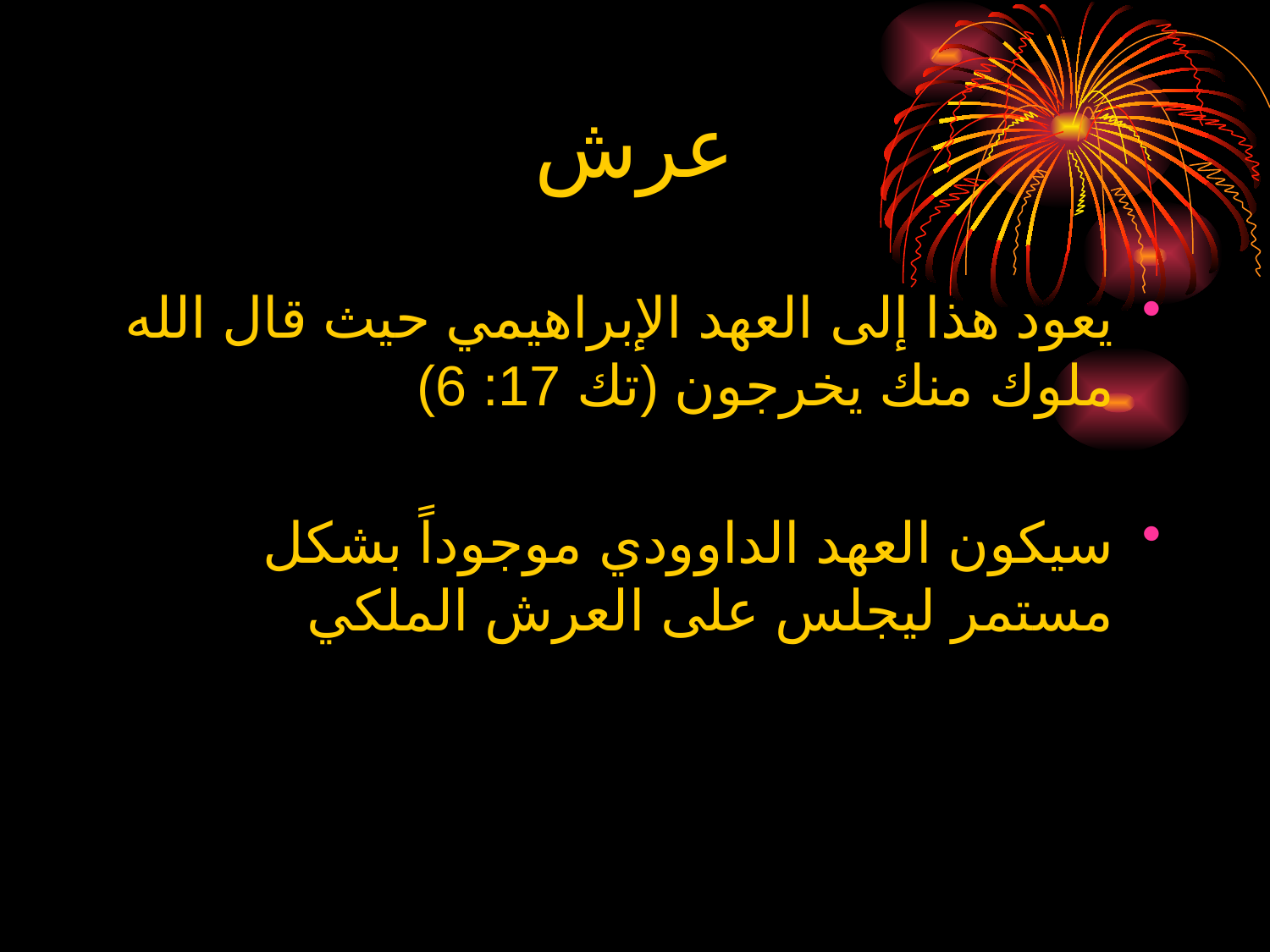

# عرش
يعود هذا إلى العهد الإبراهيمي حيث قال الله ملوك منك يخرجون (تك 17: 6)

سيكون العهد الداوودي موجوداً بشكل مستمر ليجلس على العرش الملكي